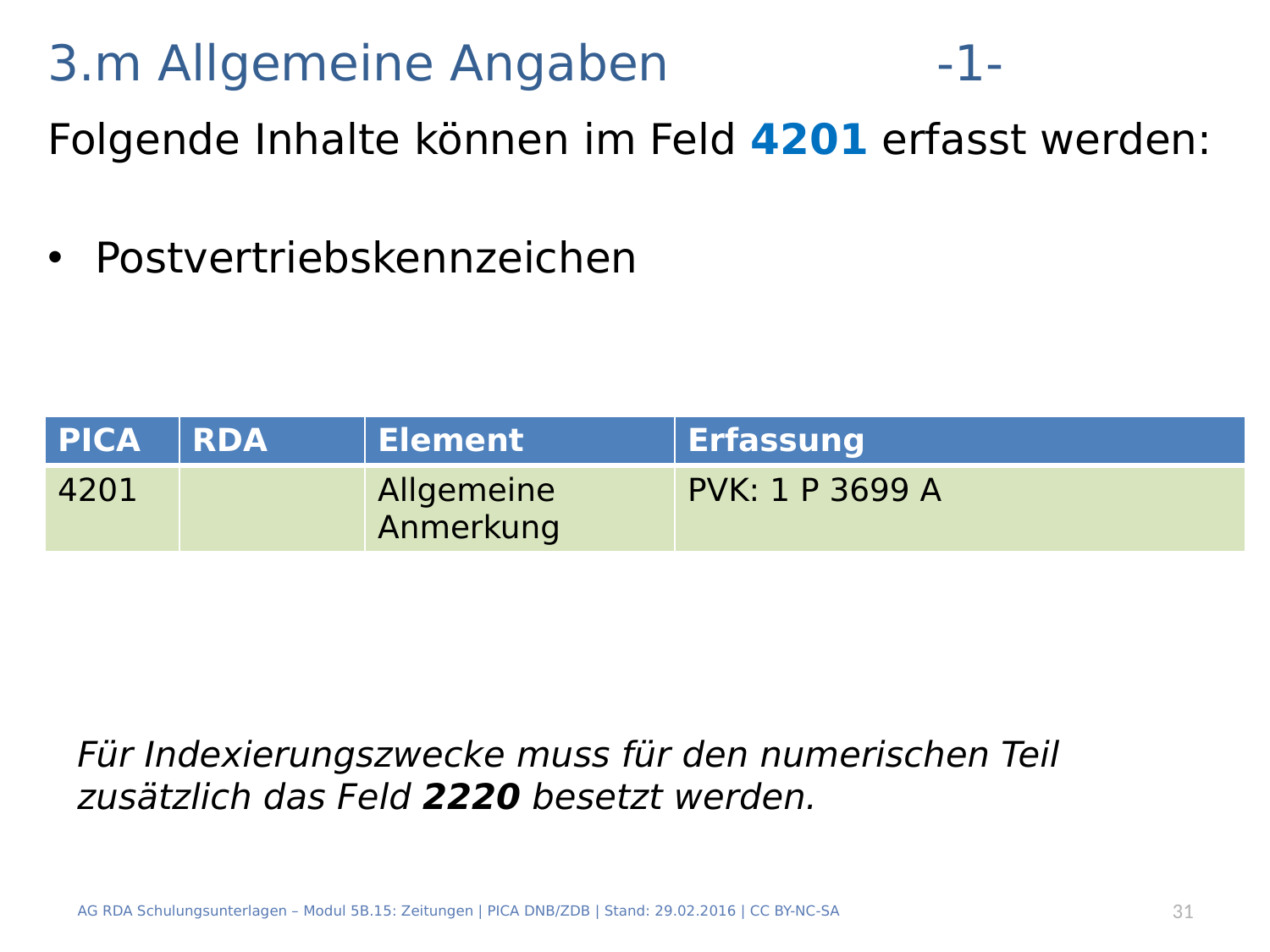

# 3.m Allgemeine Angaben			-1-
Folgende Inhalte können im Feld 4201 erfasst werden:

Postvertriebskennzeichen

| PICA | RDA | Element | Erfassung |
| --- | --- | --- | --- |
| 4201 |  | Allgemeine Anmerkung | PVK: 1 P 3699 A |
Für Indexierungszwecke muss für den numerischen Teil zusätzlich das Feld 2220 besetzt werden.
AG RDA Schulungsunterlagen – Modul 5B.15: Zeitungen | PICA DNB/ZDB | Stand: 29.02.2016 | CC BY-NC-SA
31